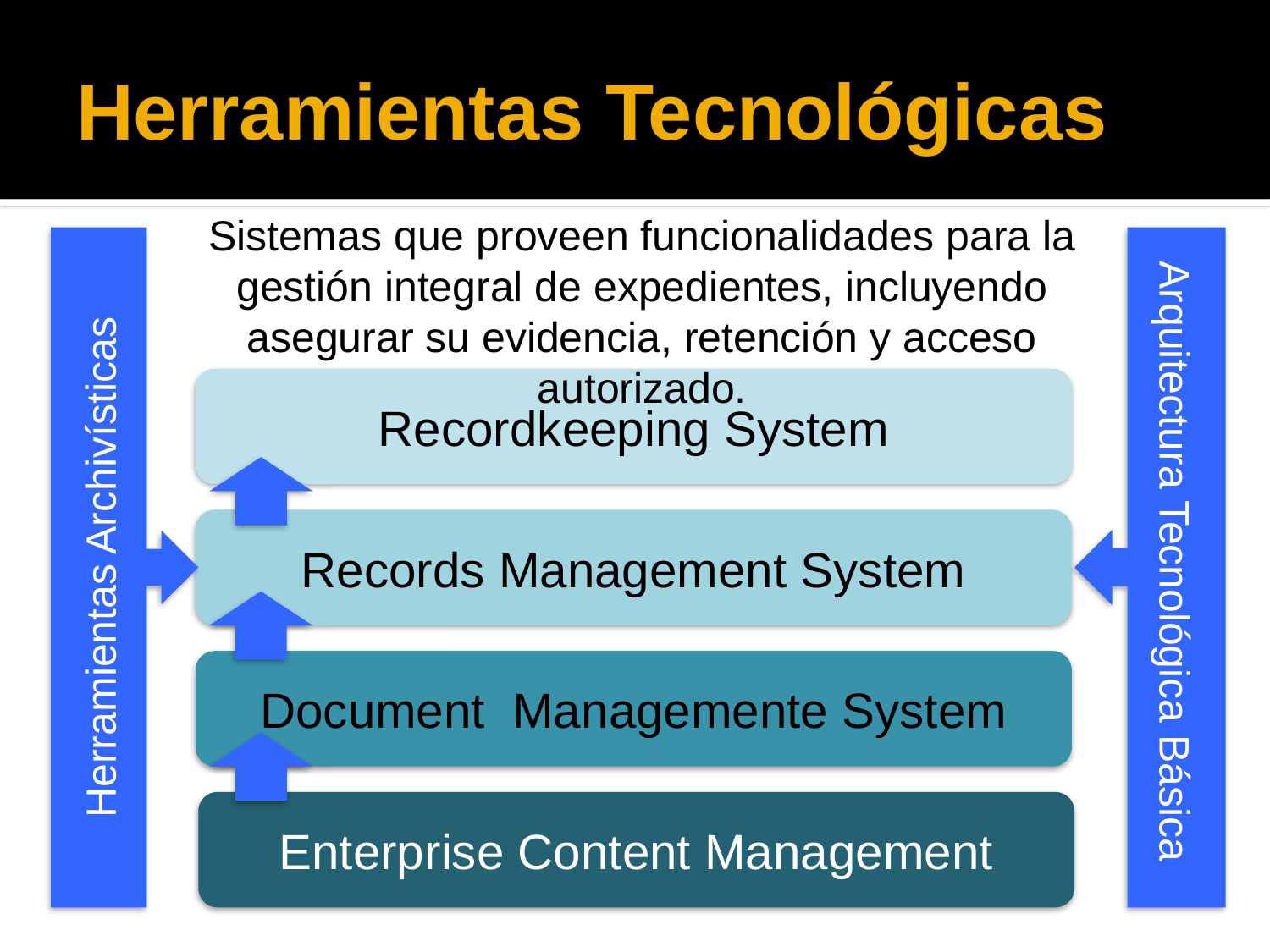

# Herramientas Tecnológicas
Sistemas que proveen funcionalidades para la gestión integral de expedientes, incluyendo asegurar su evidencia, retención y acceso autorizado.
Herramientas Archivísticas
Arquitectura Tecnológica Básica
Recordkeeping System

Records Management System

Document  Managemente System

Enterprise Content Management